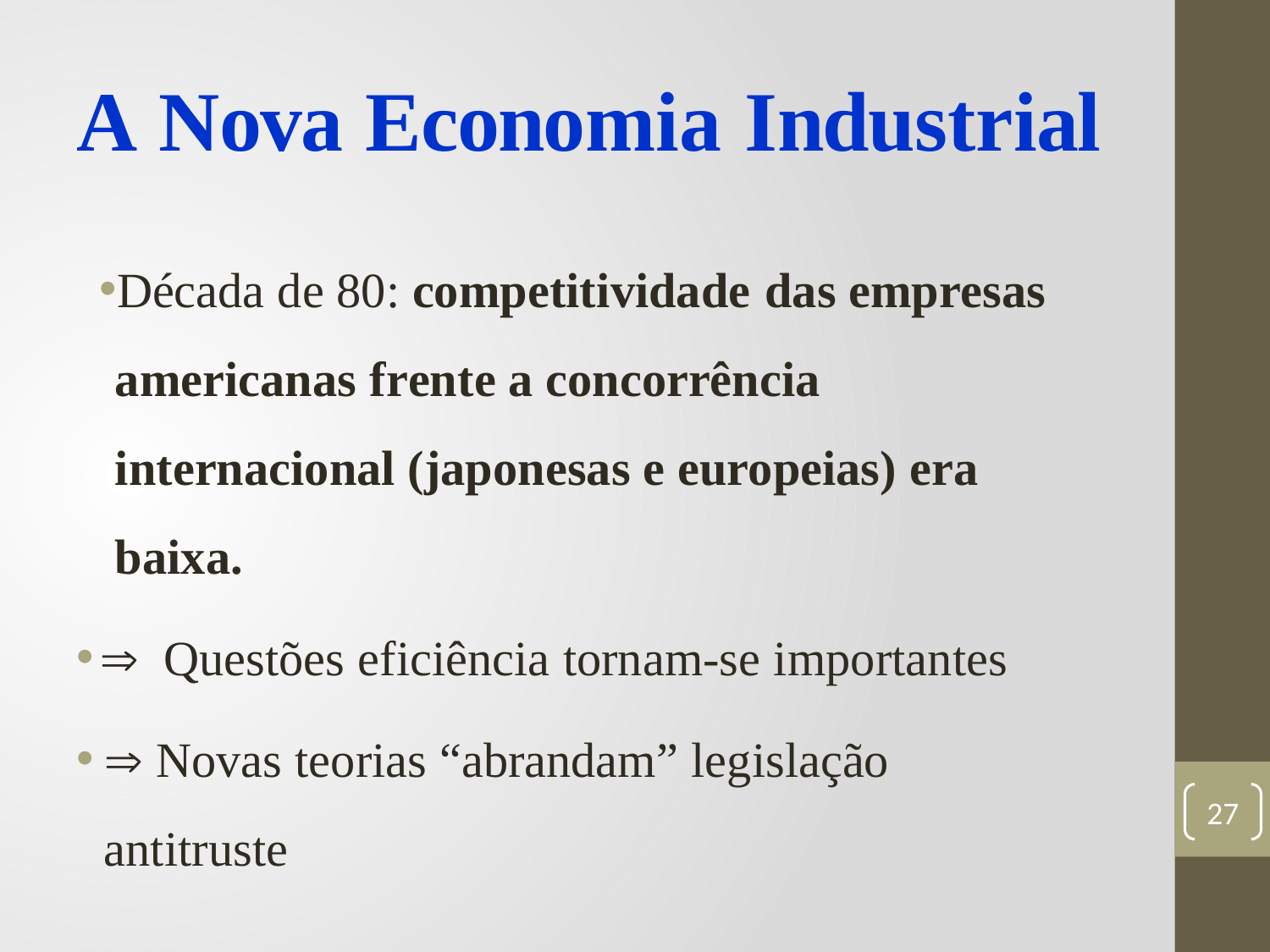

# A Nova Economia Industrial
Década de 80: competitividade das empresas americanas frente a concorrência internacional (japonesas e europeias) era baixa.
⇒  Questões eficiência tornam-se importantes
⇒ Novas teorias “abrandam” legislação antitruste

27